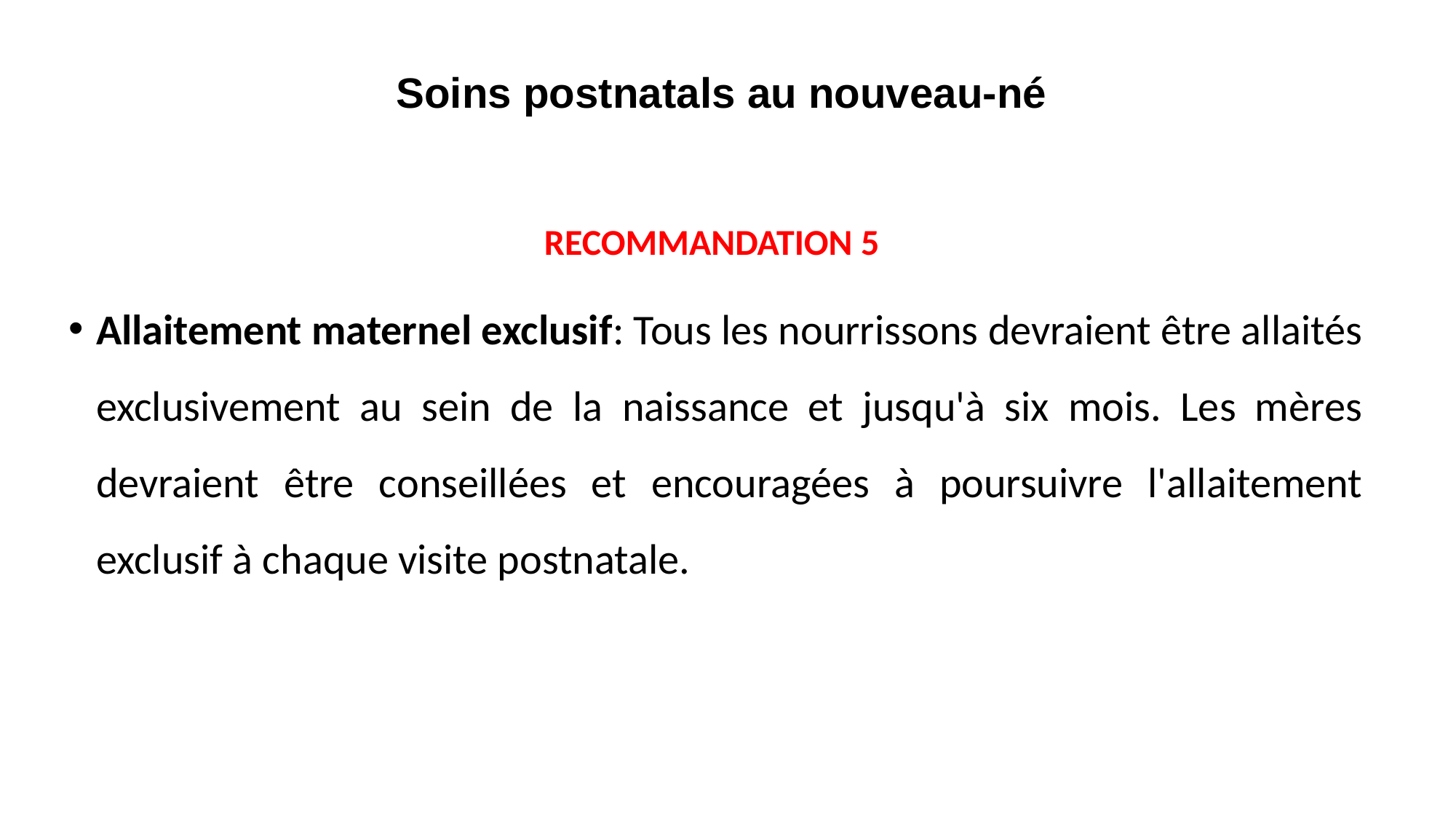

# Soins postnatals au nouveau-né
RECOMMANDATION 5
Allaitement maternel exclusif: Tous les nourrissons devraient être allaités exclusivement au sein de la naissance et jusqu'à six mois. Les mères devraient être conseillées et encouragées à poursuivre l'allaitement exclusif à chaque visite postnatale.